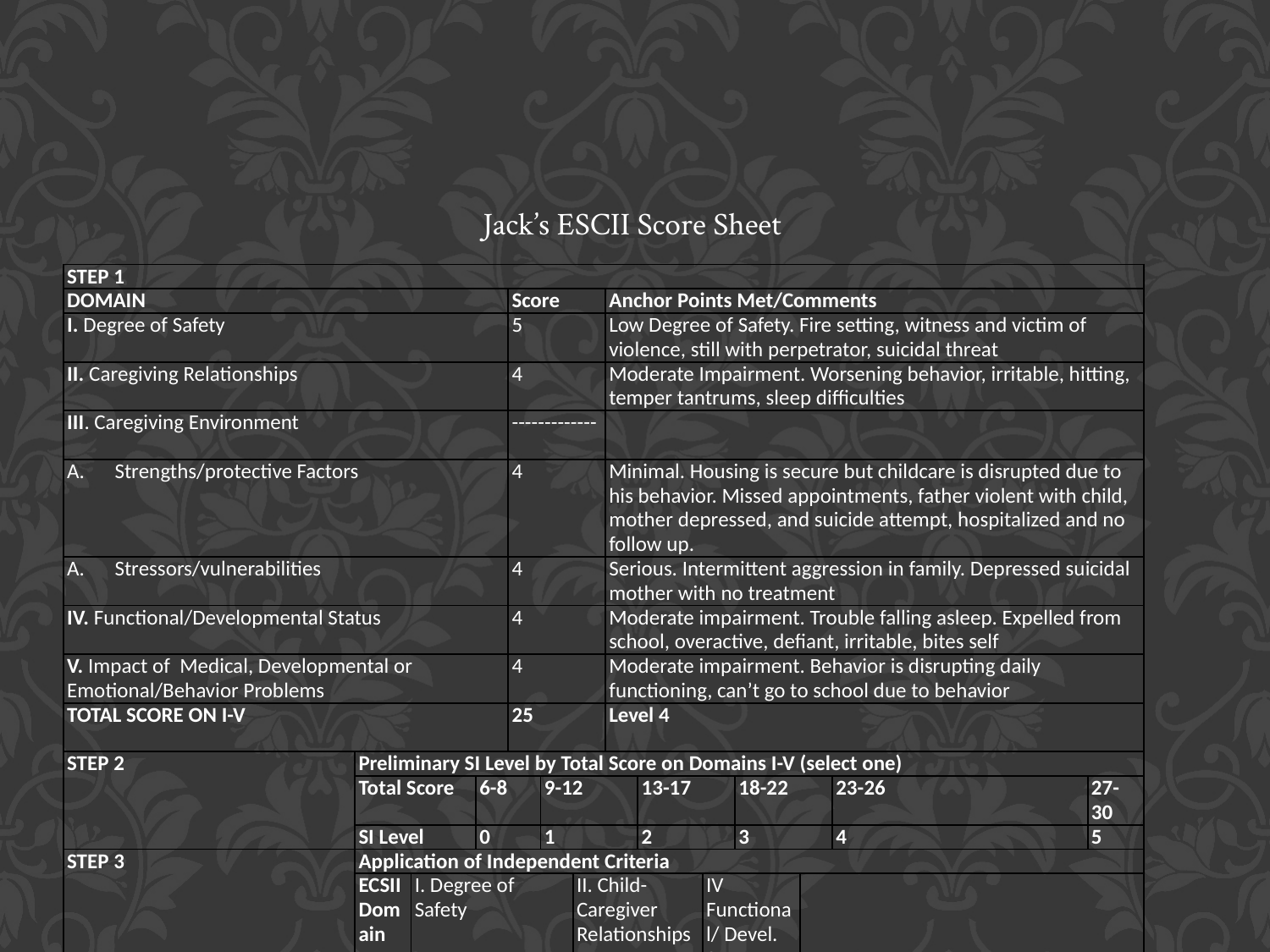

Jack’s ESCII Score Sheet
| STEP 1 |  |  |  |  |  |  |  |  |  |  |  |  |  |  |  |  |  |
| --- | --- | --- | --- | --- | --- | --- | --- | --- | --- | --- | --- | --- | --- | --- | --- | --- | --- |
| DOMAIN |  |  |  |  | Score |  |  | Anchor Points Met/Comments |  |  |  |  |  |  |  |  |  |
| I. Degree of Safety |  |  |  |  | 5 |  |  | Low Degree of Safety. Fire setting, witness and victim of violence, still with perpetrator, suicidal threat |  |  |  |  |  |  |  |  |  |
| II. Caregiving Relationships |  |  |  |  | 4 |  |  | Moderate Impairment. Worsening behavior, irritable, hitting, temper tantrums, sleep difficulties |  |  |  |  |  |  |  |  |  |
| III. Caregiving Environment |  |  |  |  | ------------- |  |  |  |  |  |  |  |  |  |  |  |  |
| Strengths/protective Factors |  |  |  |  | 4 |  |  | Minimal. Housing is secure but childcare is disrupted due to his behavior. Missed appointments, father violent with child, mother depressed, and suicide attempt, hospitalized and no follow up. |  |  |  |  |  |  |  |  |  |
| Stressors/vulnerabilities |  |  |  |  | 4 |  |  | Serious. Intermittent aggression in family. Depressed suicidal mother with no treatment |  |  |  |  |  |  |  |  |  |
| IV. Functional/Developmental Status |  |  |  |  | 4 |  |  | Moderate impairment. Trouble falling asleep. Expelled from school, overactive, defiant, irritable, bites self |  |  |  |  |  |  |  |  |  |
| V. Impact of Medical, Developmental or Emotional/Behavior Problems |  |  |  |  | 4 |  |  | Moderate impairment. Behavior is disrupting daily functioning, can’t go to school due to behavior |  |  |  |  |  |  |  |  |  |
| TOTAL SCORE ON I-V |  |  |  |  | 25 |  |  | Level 4 |  |  |  |  |  |  |  |  |  |
| STEP 2 | Preliminary SI Level by Total Score on Domains I-V (select one) |  |  |  |  |  |  |  |  |  |  |  |  |  |  |  |  |
|  | Total Score |  |  | 6-8 |  | 9-12 |  |  | 13-17 |  |  | 18-22 |  |  | 23-26 |  | 27-30 |
|  | SI Level |  |  | 0 |  | 1 |  |  | 2 |  |  | 3 |  |  | 4 |  | 5 |
| STEP 3 | Application of Independent Criteria |  |  |  |  |  |  |  |  |  |  |  |  |  |  |  |  |
|  | ECSII Domain | I. Degree of Safety |  |  |  |  | II. Child-Caregiver Relationships |  |  |  | IV Functional/ Devel. Status |  |  |  |  |  |  |
|  | If Score is | 5 |  |  |  |  | 5 |  |  |  | 5 |  |  |  |  |  |  |
|  | Action | Moves to Level 5 |  |  |  |  | Moves up 1 Level\* |  |  |  | Moves up 1 Level \* |  |  | (\* only 1 level raised if Domains II and IV are both rated 5) |  |  |  |
| STEP 4 | ESCII SERVICE INTENSITY LEVEL |  |  |  |  |  | Level 5 |  |  |  |  |  |  |  |  |  |  |
| STEP 5 | Domain VI. SERVICES \*\* PROFILE SCORES |  | (A)Child Involvement |  |  |  | Minimal 4 |  |  | (A) Involvement Score (choose one) 4 minimal |  |  | (B) Fit Minimal 4 |  |  | (C) Effectiveness None 5 |  |
|  |  |  | (B) Caregiver Involvement |  |  |  | Minimal 4 |  |  |  |  |  |  |  |  |  |  |
|  | (\*\*) Consider one SI level increase if sum of three Services Profile scores \_ 12 or above |  |  |  |  |  |  |  |  |  |  |  |  |  |  |  |  |